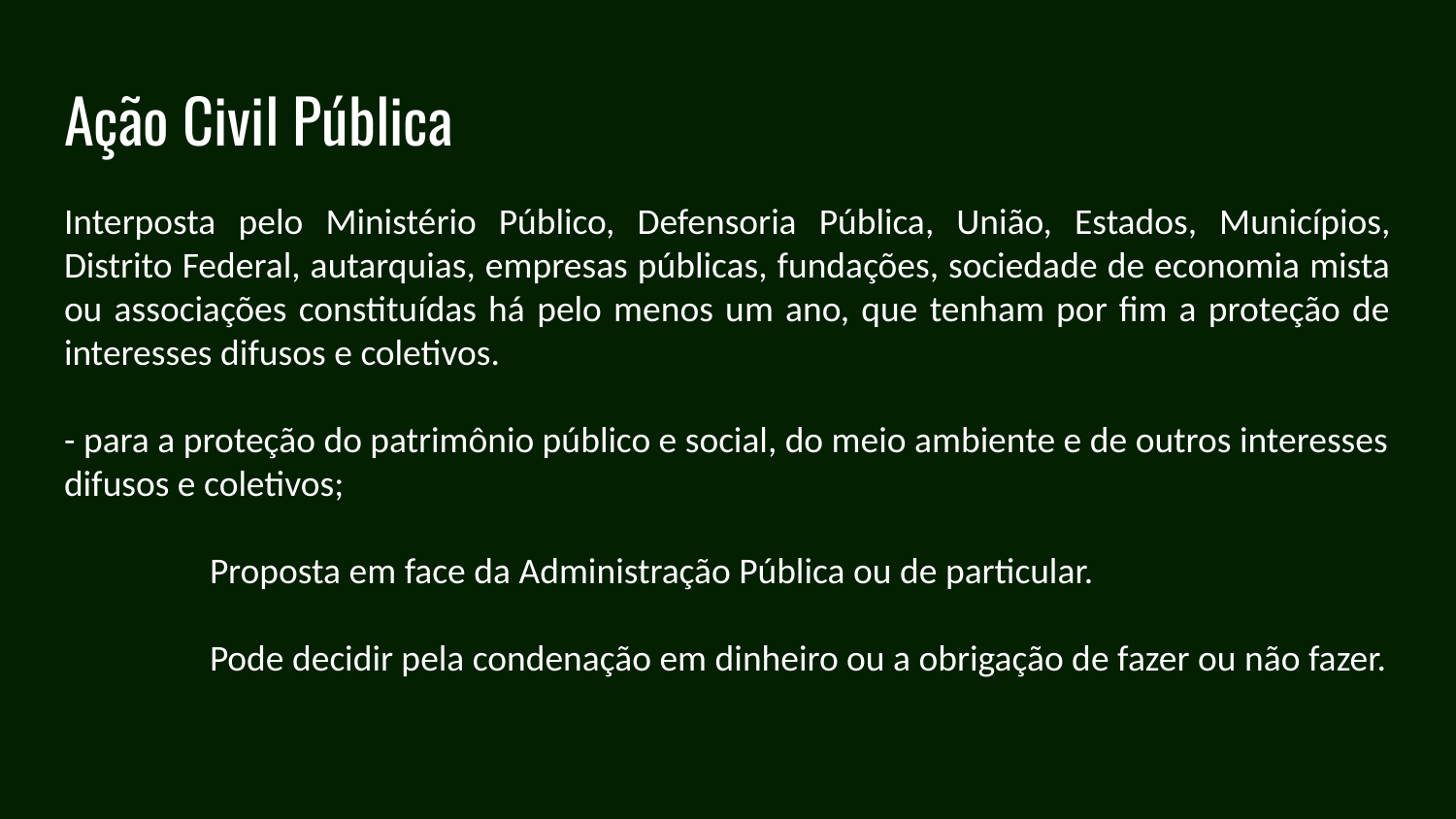

# Ação Civil Pública
Interposta pelo Ministério Público, Defensoria Pública, União, Estados, Municípios, Distrito Federal, autarquias, empresas públicas, fundações, sociedade de economia mista ou associações constituídas há pelo menos um ano, que tenham por fim a proteção de interesses difusos e coletivos.

- para a proteção do patrimônio público e social, do meio ambiente e de outros interesses difusos e coletivos;
	Proposta em face da Administração Pública ou de particular.

	Pode decidir pela condenação em dinheiro ou a obrigação de fazer ou não fazer.